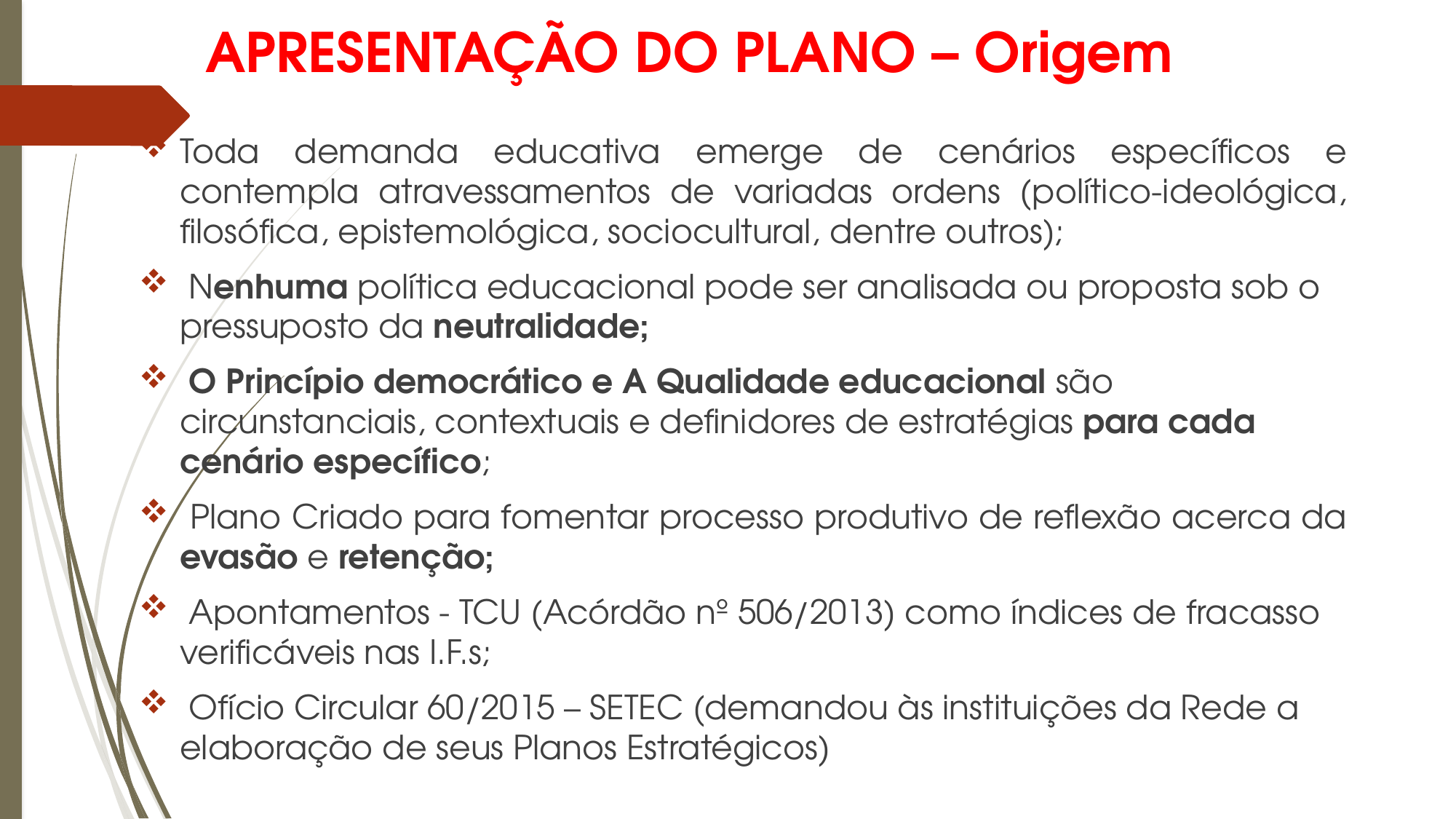

APRESENTAÇÃO DO PLANO – Origem
Toda demanda educativa emerge de cenários específicos e contempla atravessamentos de variadas ordens (político-ideológica, filosófica, epistemológica, sociocultural, dentre outros);
 Nenhuma política educacional pode ser analisada ou proposta sob o pressuposto da neutralidade;
 O Princípio democrático e A Qualidade educacional são circunstanciais, contextuais e definidores de estratégias para cada cenário específico;
 Plano Criado para fomentar processo produtivo de reflexão acerca da evasão e retenção;
 Apontamentos - TCU (Acórdão nº 506/2013) como índices de fracasso verificáveis nas I.F.s;
 Ofício Circular 60/2015 – SETEC (demandou às instituições da Rede a elaboração de seus Planos Estratégicos)